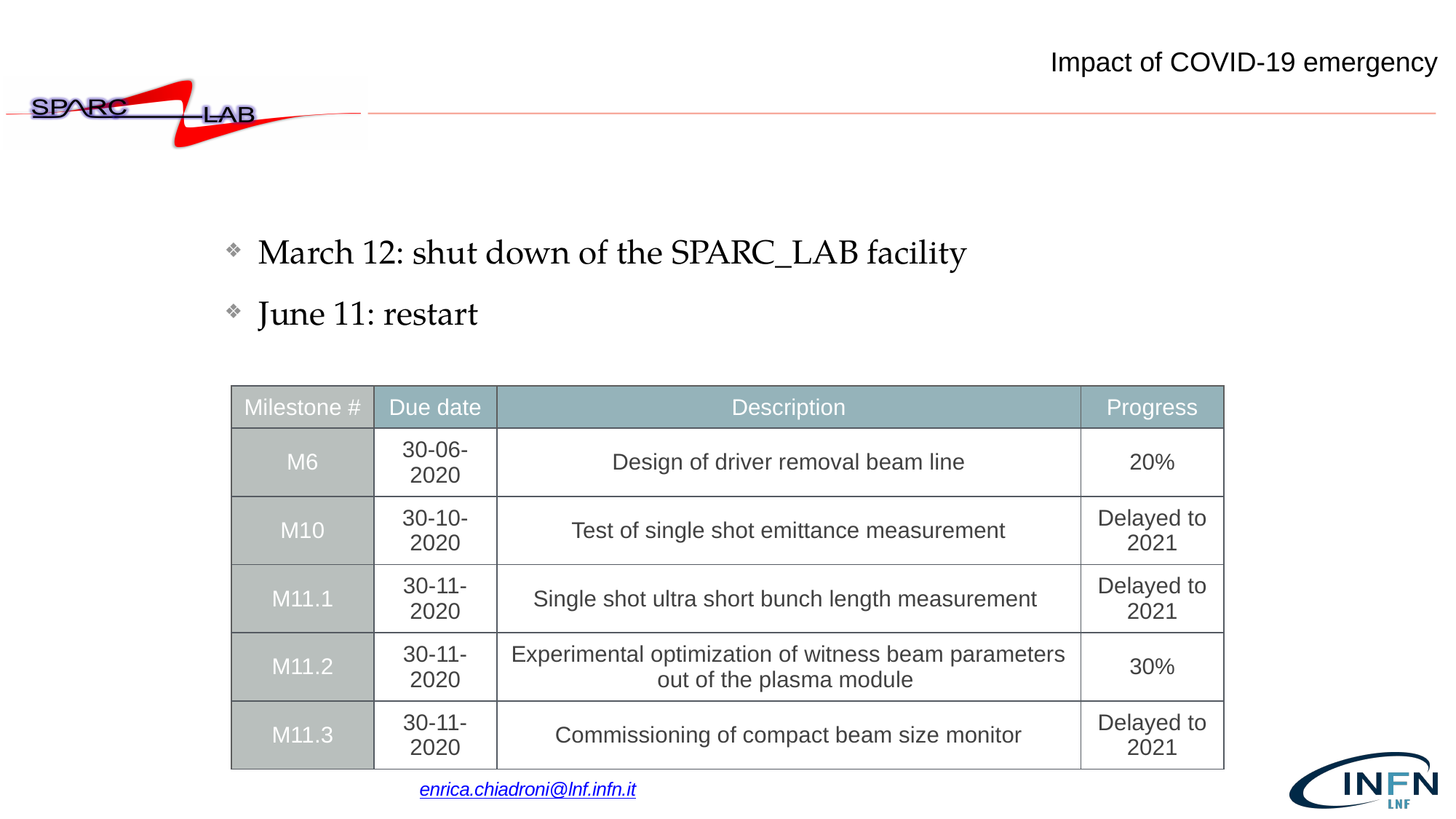

# Impact of COVID-19 emergency
March 12: shut down of the SPARC_LAB facility
June 11: restart
| Milestone # | Due date | Description | Progress |
| --- | --- | --- | --- |
| M6 | 30-06-2020 | Design of driver removal beam line | 20% |
| M10 | 30-10-2020 | Test of single shot emittance measurement | Delayed to 2021 |
| M11.1 | 30-11-2020 | Single shot ultra short bunch length measurement | Delayed to 2021 |
| M11.2 | 30-11-2020 | Experimental optimization of witness beam parameters out of the plasma module | 30% |
| M11.3 | 30-11-2020 | Commissioning of compact beam size monitor | Delayed to 2021 |